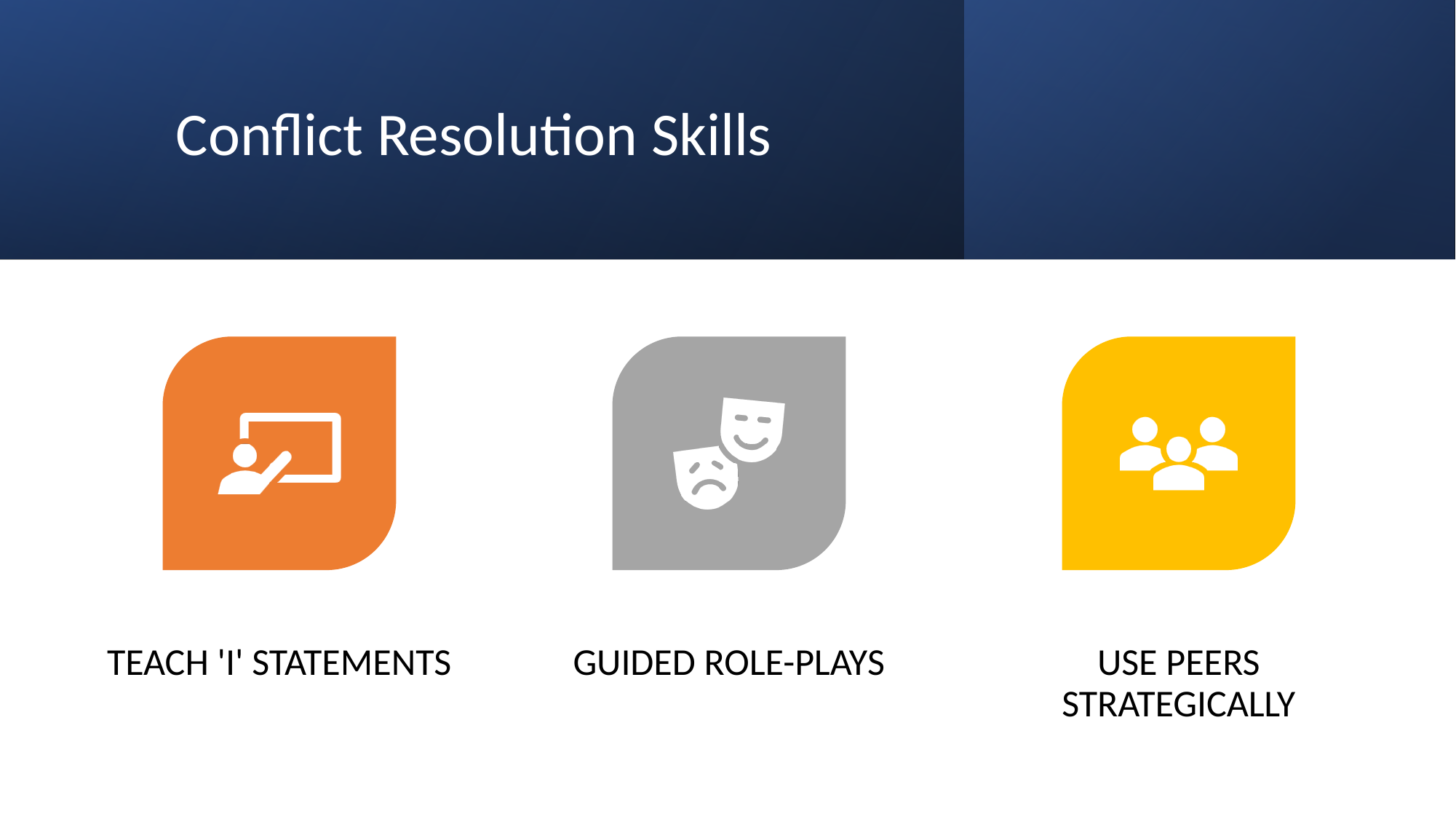

# Conflict Resolution Skills
Teach 'I' statements
Guided role-plays
Use peers strategically